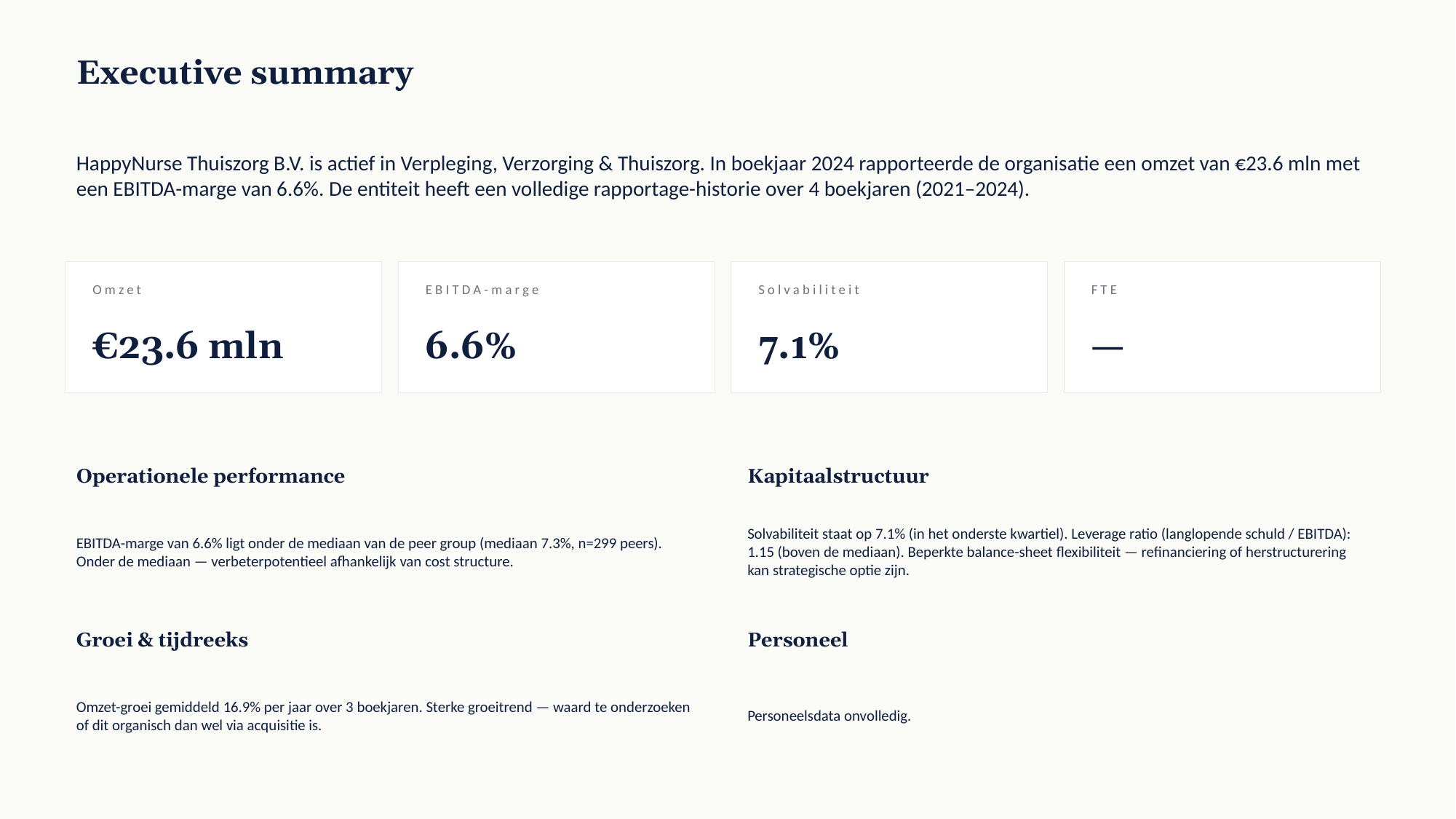

Executive summary
HappyNurse Thuiszorg B.V. is actief in Verpleging, Verzorging & Thuiszorg. In boekjaar 2024 rapporteerde de organisatie een omzet van €23.6 mln met een EBITDA-marge van 6.6%. De entiteit heeft een volledige rapportage-historie over 4 boekjaren (2021–2024).

Omzet
EBITDA-marge
Solvabiliteit
FTE
€23.6 mln
6.6%
7.1%
—
Operationele performance
Kapitaalstructuur
EBITDA-marge van 6.6% ligt onder de mediaan van de peer group (mediaan 7.3%, n=299 peers). Onder de mediaan — verbeterpotentieel afhankelijk van cost structure.
Solvabiliteit staat op 7.1% (in het onderste kwartiel). Leverage ratio (langlopende schuld / EBITDA): 1.15 (boven de mediaan). Beperkte balance-sheet flexibiliteit — refinanciering of herstructurering kan strategische optie zijn.
Groei & tijdreeks
Personeel
Omzet-groei gemiddeld 16.9% per jaar over 3 boekjaren. Sterke groeitrend — waard te onderzoeken of dit organisch dan wel via acquisitie is.
Personeelsdata onvolledig.